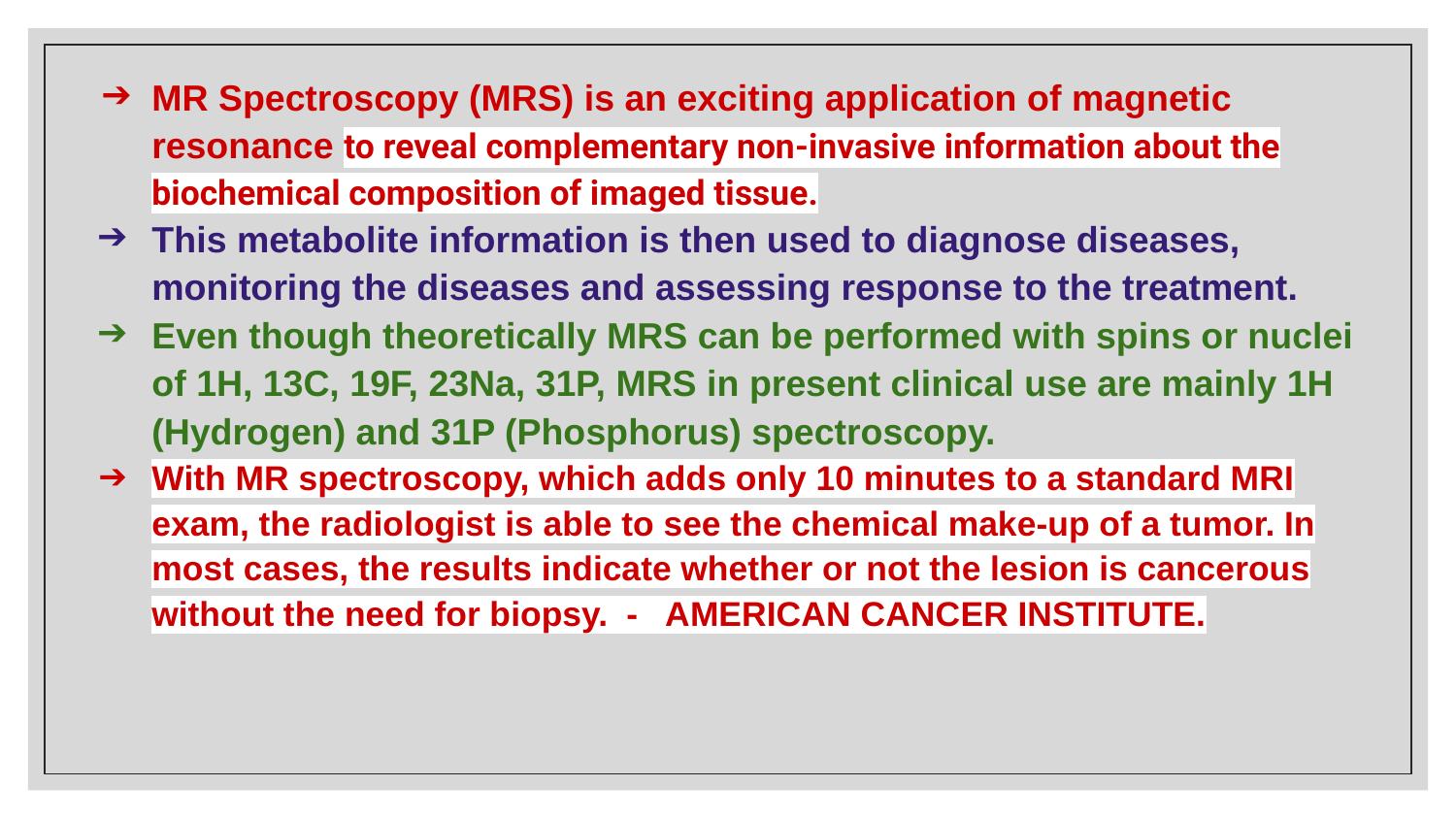

MR Spectroscopy (MRS) is an exciting application of magnetic resonance to reveal complementary non-invasive information about the biochemical composition of imaged tissue.
This metabolite information is then used to diagnose diseases, monitoring the diseases and assessing response to the treatment.
Even though theoretically MRS can be performed with spins or nuclei of 1H, 13C, 19F, 23Na, 31P, MRS in present clinical use are mainly 1H (Hydrogen) and 31P (Phosphorus) spectroscopy.
With MR spectroscopy, which adds only 10 minutes to a standard MRI exam, the radiologist is able to see the chemical make-up of a tumor. In most cases, the results indicate whether or not the lesion is cancerous without the need for biopsy.  -   AMERICAN CANCER INSTITUTE.